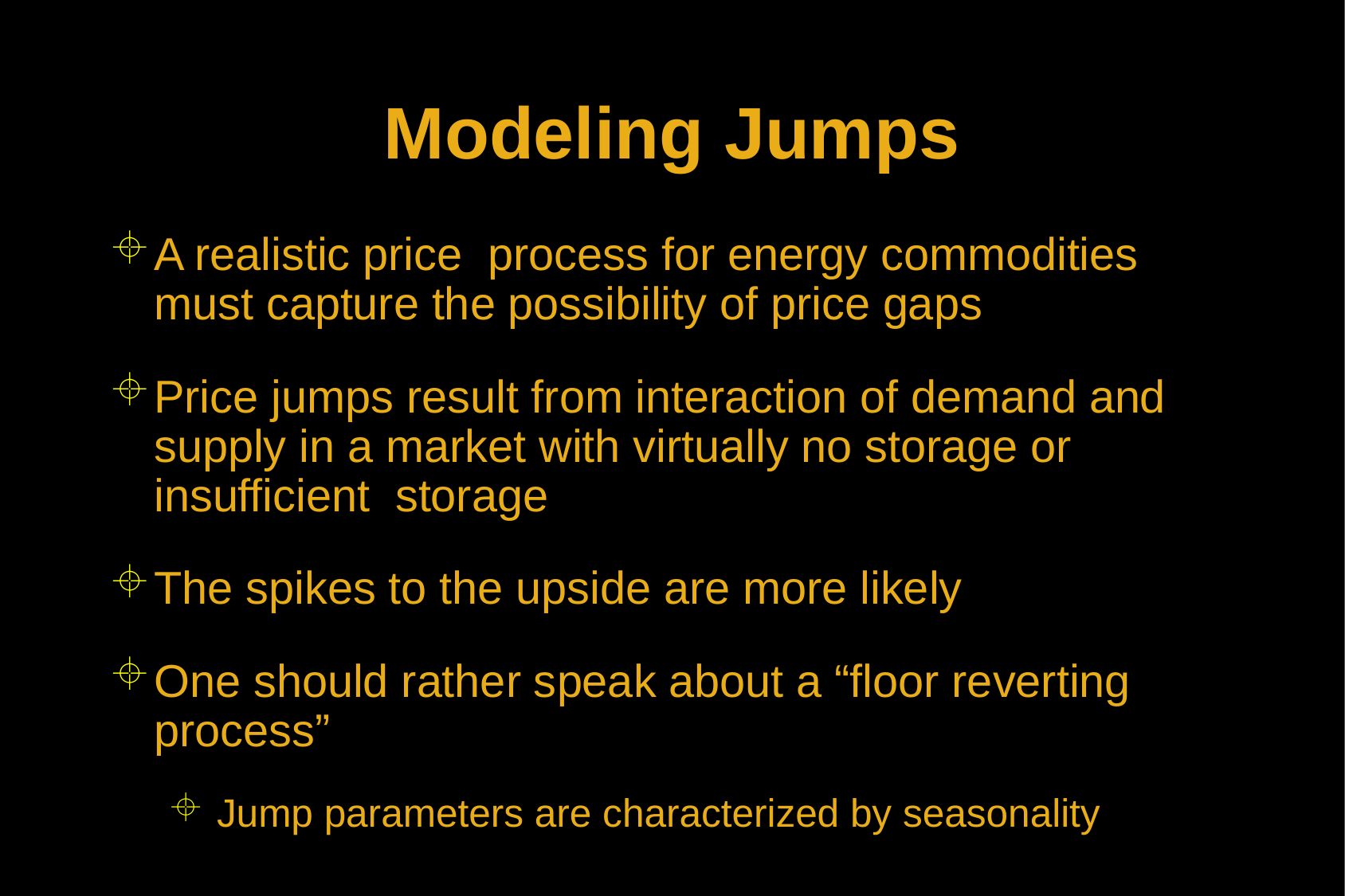

# Modeling Jumps
A realistic price  process for energy commodities must capture the possibility of price gaps
Price jumps result from interaction of demand and supply in a market with virtually no storage or insufficient  storage
The spikes to the upside are more likely
One should rather speak about a “floor reverting process”
 Jump parameters are characterized by seasonality